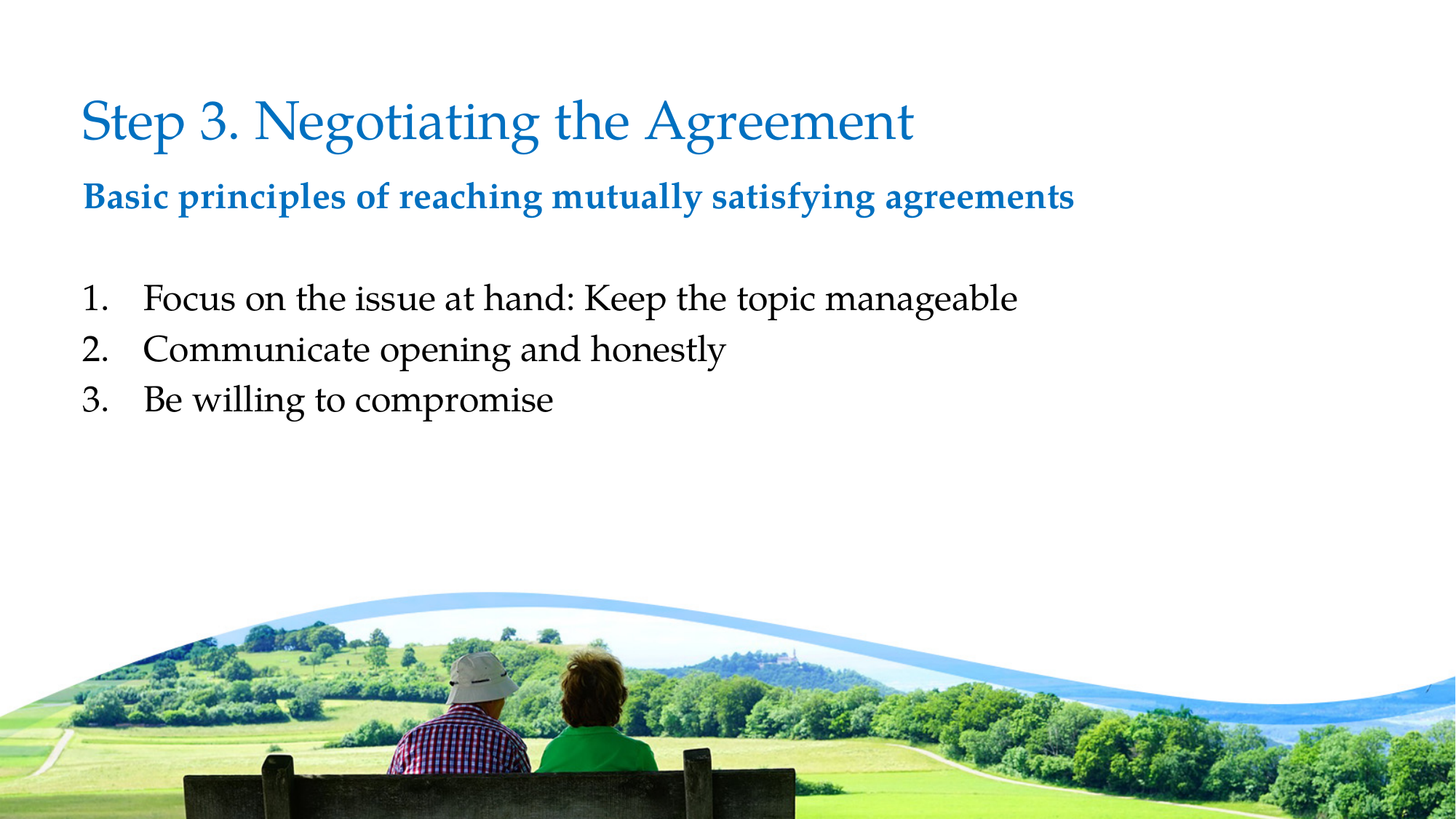

# Step 3. Negotiating the Agreement
Basic principles of reaching mutually satisfying agreements

Focus on the issue at hand: Keep the topic manageable
Communicate opening and honestly
Be willing to compromise